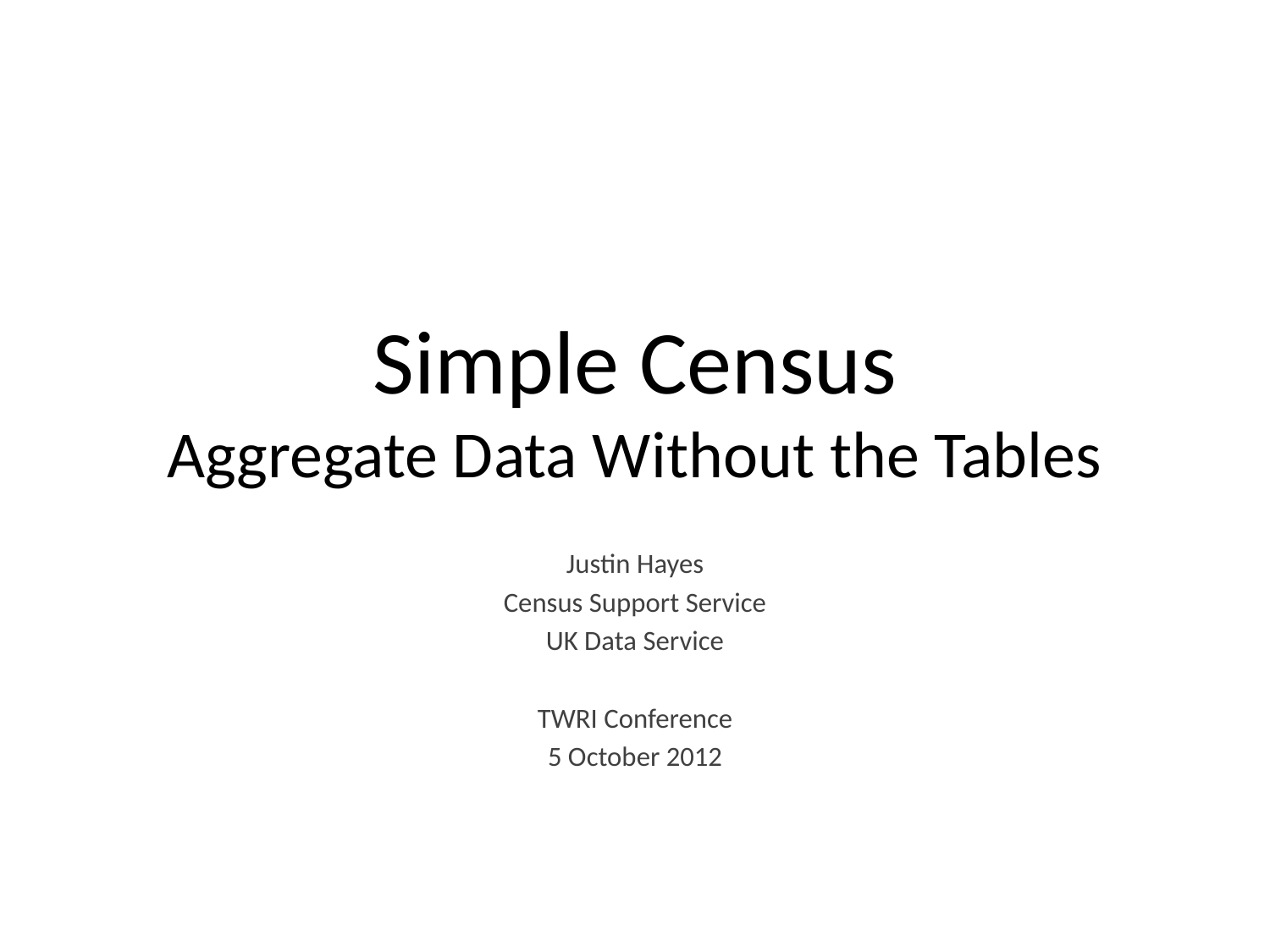

# Simple Census Aggregate Data Without the Tables
Justin Hayes
Census Support Service
UK Data Service

TWRI Conference
5 October 2012